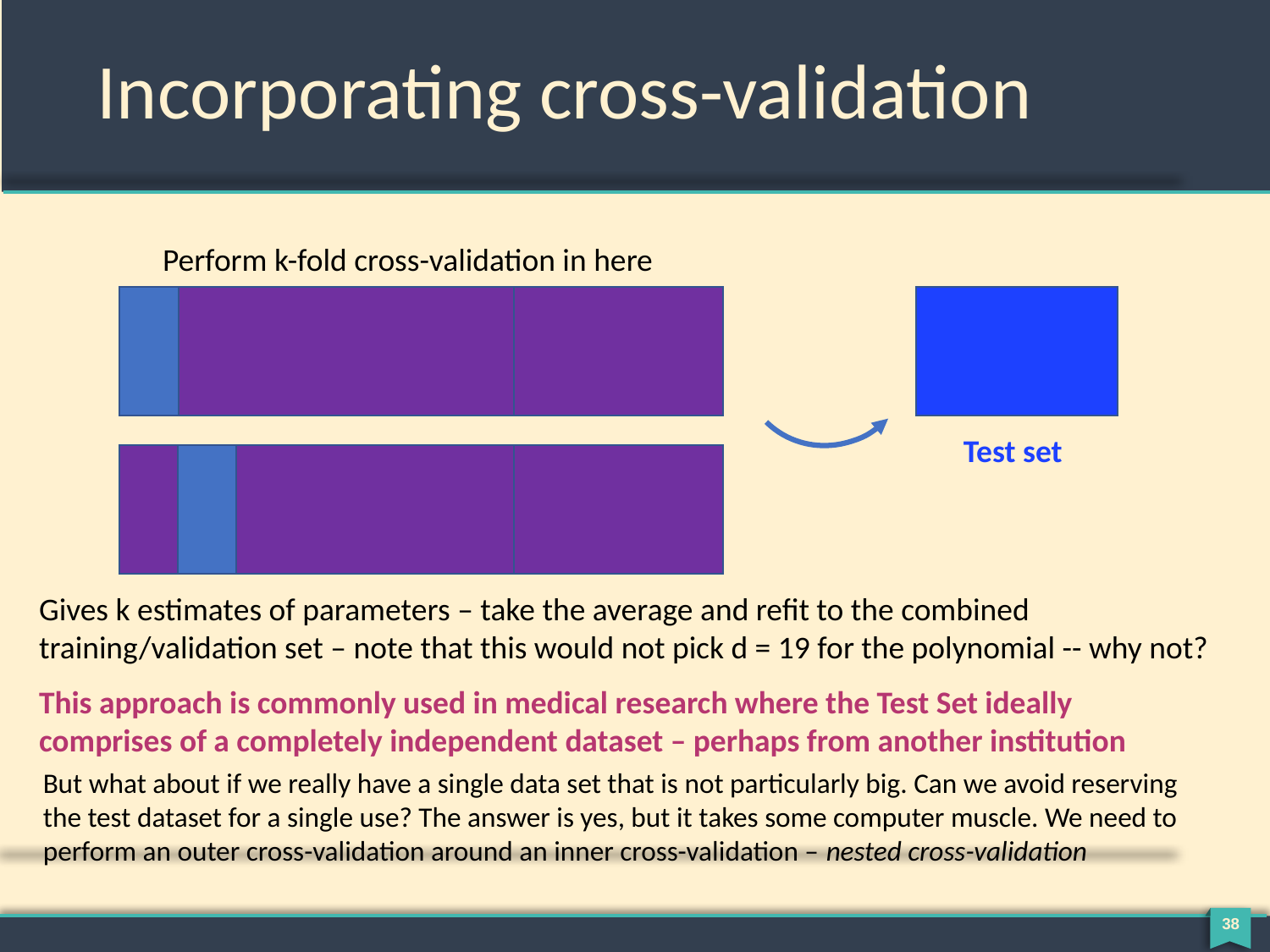

# Incorporating cross-validation
Perform k-fold cross-validation in here

Test set

Gives k estimates of parameters – take the average and refit to the combined training/validation set – note that this would not pick d = 19 for the polynomial -- why not?
This approach is commonly used in medical research where the Test Set ideally comprises of a completely independent dataset – perhaps from another institution
But what about if we really have a single data set that is not particularly big. Can we avoid reserving the test dataset for a single use? The answer is yes, but it takes some computer muscle. We need to perform an outer cross-validation around an inner cross-validation – nested cross-validation